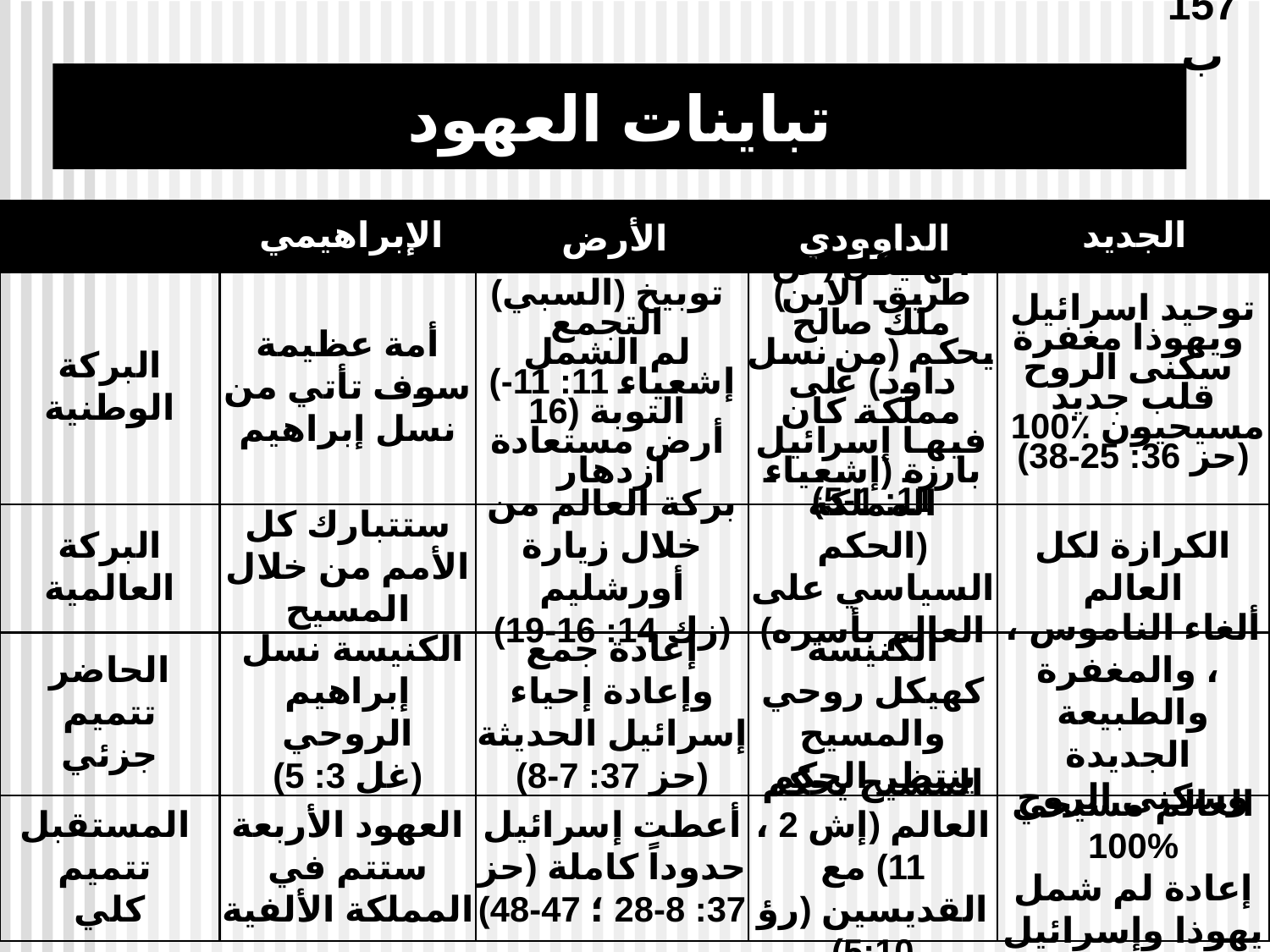

157ب
# تباينات العهود

الإبراهيمي

الأرض

الداوودي

الجديد
البركة الوطنية
أمة عظيمة سوف تأتي من نسل إبراهيم
توبيخ (السبي)
التجمع
لم الشمل
(إشعياء 11: 11-16) التوبة
أرض مستعادة
ازدهار
الهيكل (عن طريق الابن) ملك صالح يحكم (من نسل داود) على مملكة كان فيها إسرائيل بارزة (إشعياء 11: 1-5)
توحيد اسرائيل ويهوذا مغفرة
سكنى الروح
قلب جديد
 100٪ مسيحيون
(حز 36: 25-38)
البركة العالمية
ستتبارك كل الأمم من خلال المسيح
بركة العالم من خلال زيارة أورشليم
(زك 14: 16-19)
المملكة (الحكم السياسي على العالم بأسره)
الكرازة لكل العالم
الحاضر
تتميم
جزئي
 الكنيسة نسل إبراهيم الروحي
(غل 3: 5)
إعادة جمع وإعادة إحياء إسرائيل الحديثة
(حز 37: 7-8)
الكنيسة كهيكل روحي والمسيح ينتظر الحكم
ألغاء الناموس ، والمغفرة ،
والطبيعة الجديدة
وسكنى الروح
المستقبل
تتميم
كلي
العهود الأربعة ستتم في المملكة الألفية
أعطت إسرائيل حدوداً كاملة (حز 37: 8-28 ؛ 47-48)
المسيح يحكم العالم (إش 2 ، 11) مع القديسين (رؤ 5:10)
العالم مسيحي 100%
إعادة لم شمل يهوذا وإسرائيل